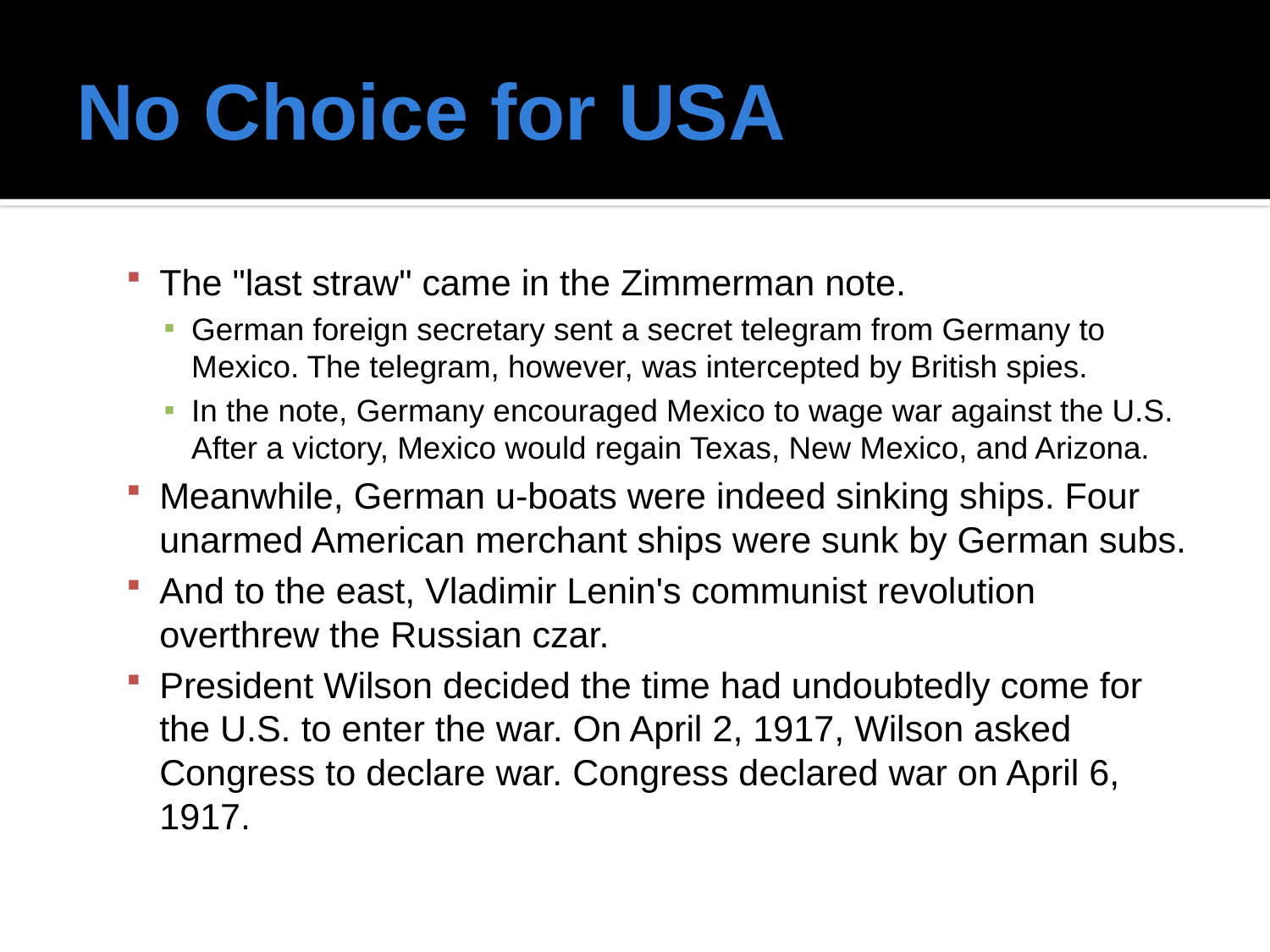

# No Choice for USA
The "last straw" came in the Zimmerman note.
German foreign secretary sent a secret telegram from Germany to Mexico. The telegram, however, was intercepted by British spies.
In the note, Germany encouraged Mexico to wage war against the U.S. After a victory, Mexico would regain Texas, New Mexico, and Arizona.
Meanwhile, German u-boats were indeed sinking ships. Four unarmed American merchant ships were sunk by German subs.
And to the east, Vladimir Lenin's communist revolution overthrew the Russian czar.
President Wilson decided the time had undoubtedly come for the U.S. to enter the war. On April 2, 1917, Wilson asked Congress to declare war. Congress declared war on April 6, 1917.